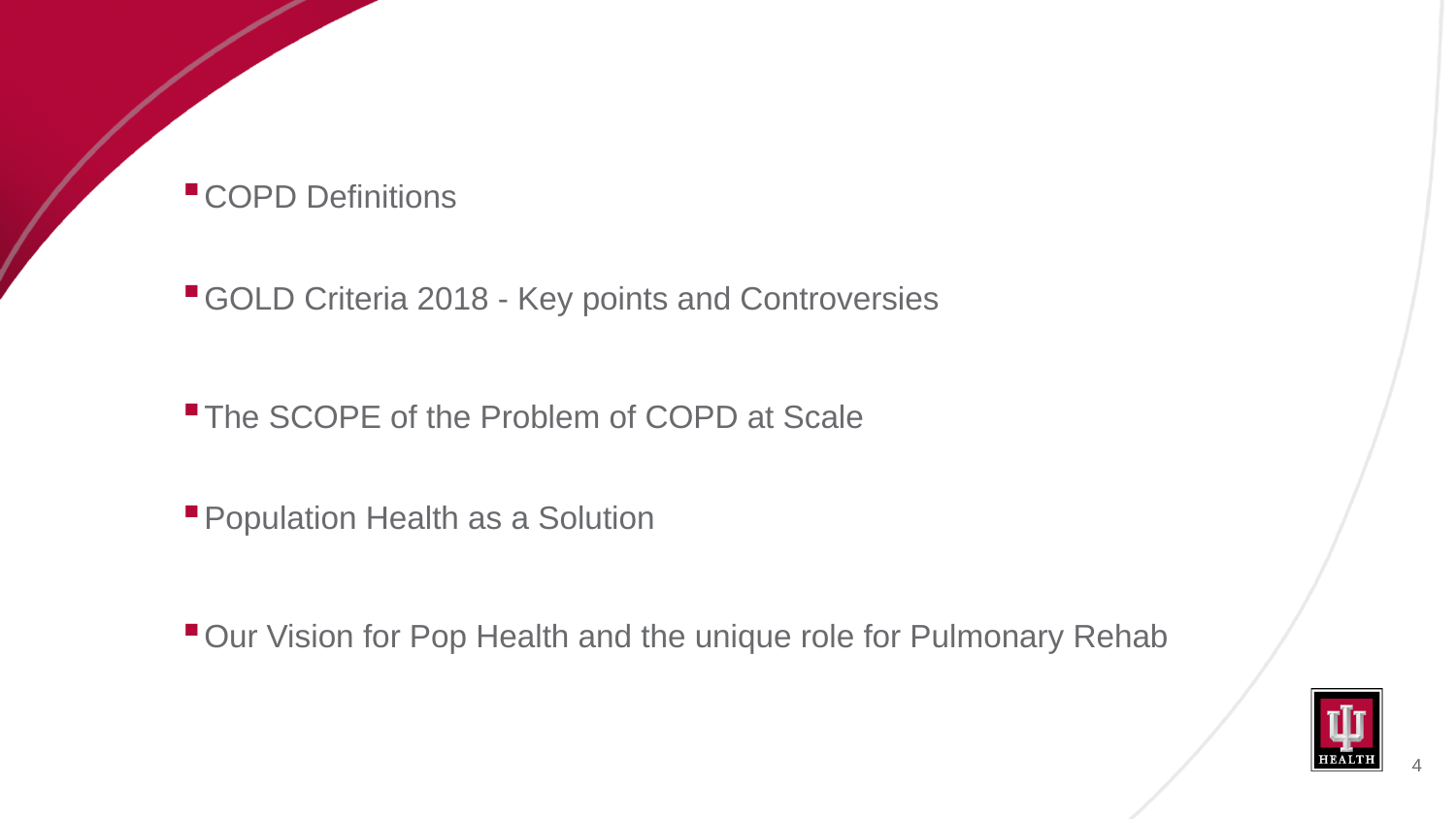

COPD Definitions

GOLD Criteria 2018 - Key points and Controversies

The SCOPE of the Problem of COPD at Scale

Population Health as a Solution

Our Vision for Pop Health and the unique role for Pulmonary Rehab
4